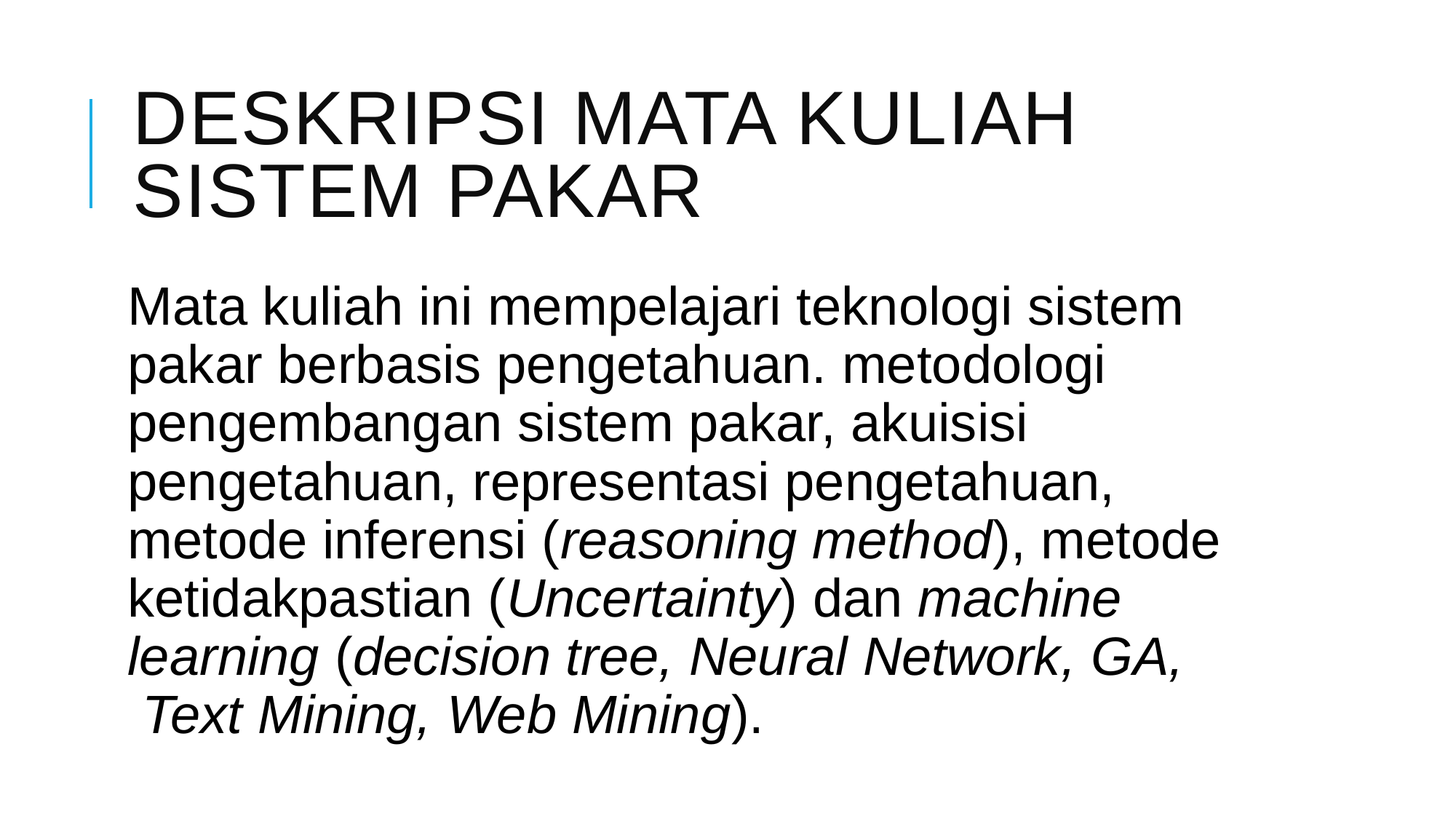

# Deskripsi mata kuliah sistem pakar
Mata kuliah ini mempelajari teknologi sistem pakar berbasis pengetahuan. metodologi pengembangan sistem pakar, akuisisi pengetahuan, representasi pengetahuan, metode inferensi (reasoning method), metode ketidakpastian (Uncertainty) dan machine learning (decision tree, Neural Network, GA,  Text Mining, Web Mining).